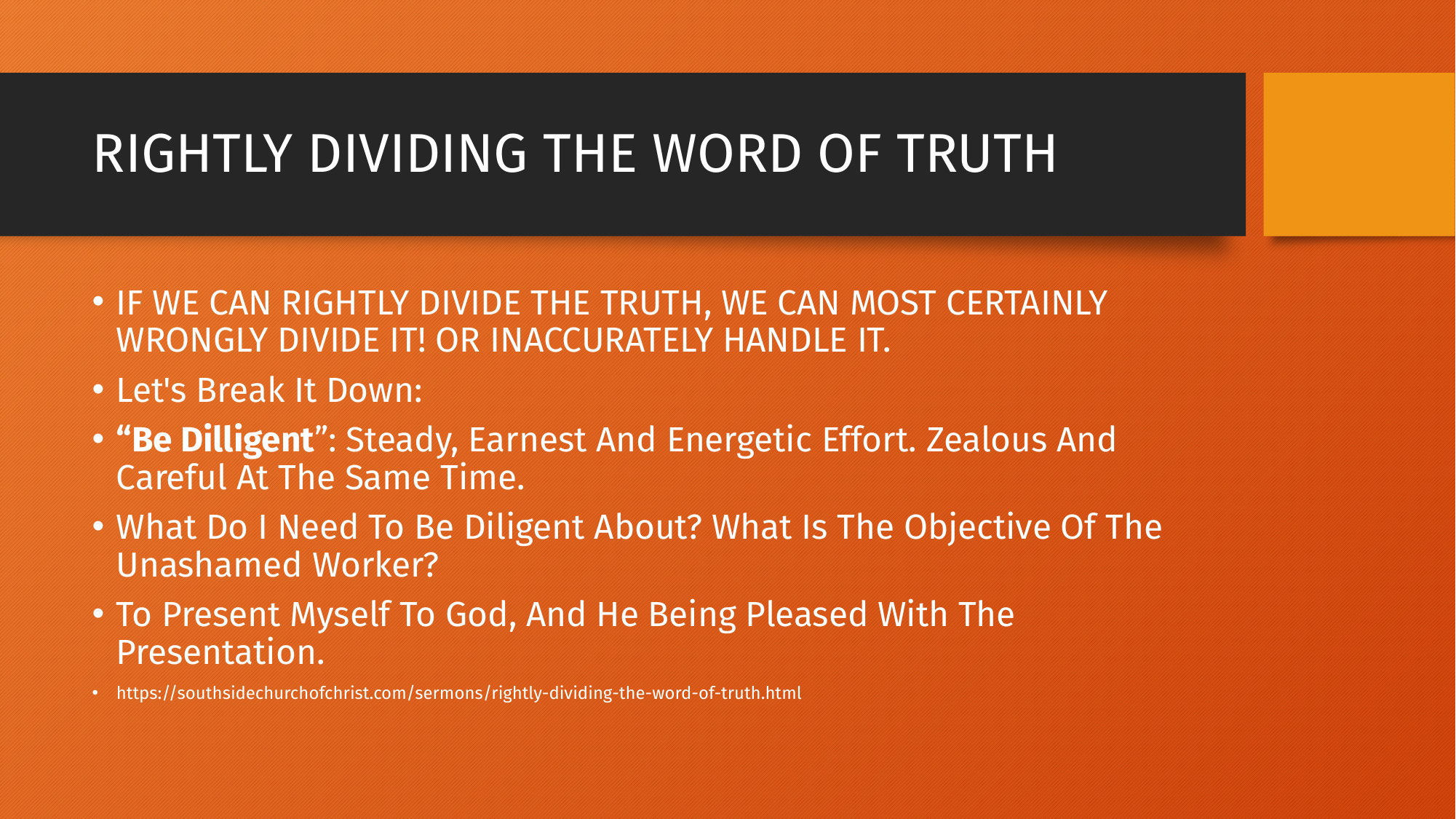

# RIGHTLY DIVIDING THE WORD OF TRUTH
IF WE CAN RIGHTLY DIVIDE THE TRUTH, WE CAN MOST CERTAINLY WRONGLY DIVIDE IT! OR INACCURATELY HANDLE IT.
Let's Break It Down:
“Be Dilligent”: Steady, Earnest And Energetic Effort. Zealous And Careful At The Same Time.
What Do I Need To Be Diligent About? What Is The Objective Of The Unashamed Worker?
To Present Myself To God, And He Being Pleased With The Presentation.
https://southsidechurchofchrist.com/sermons/rightly-dividing-the-word-of-truth.html